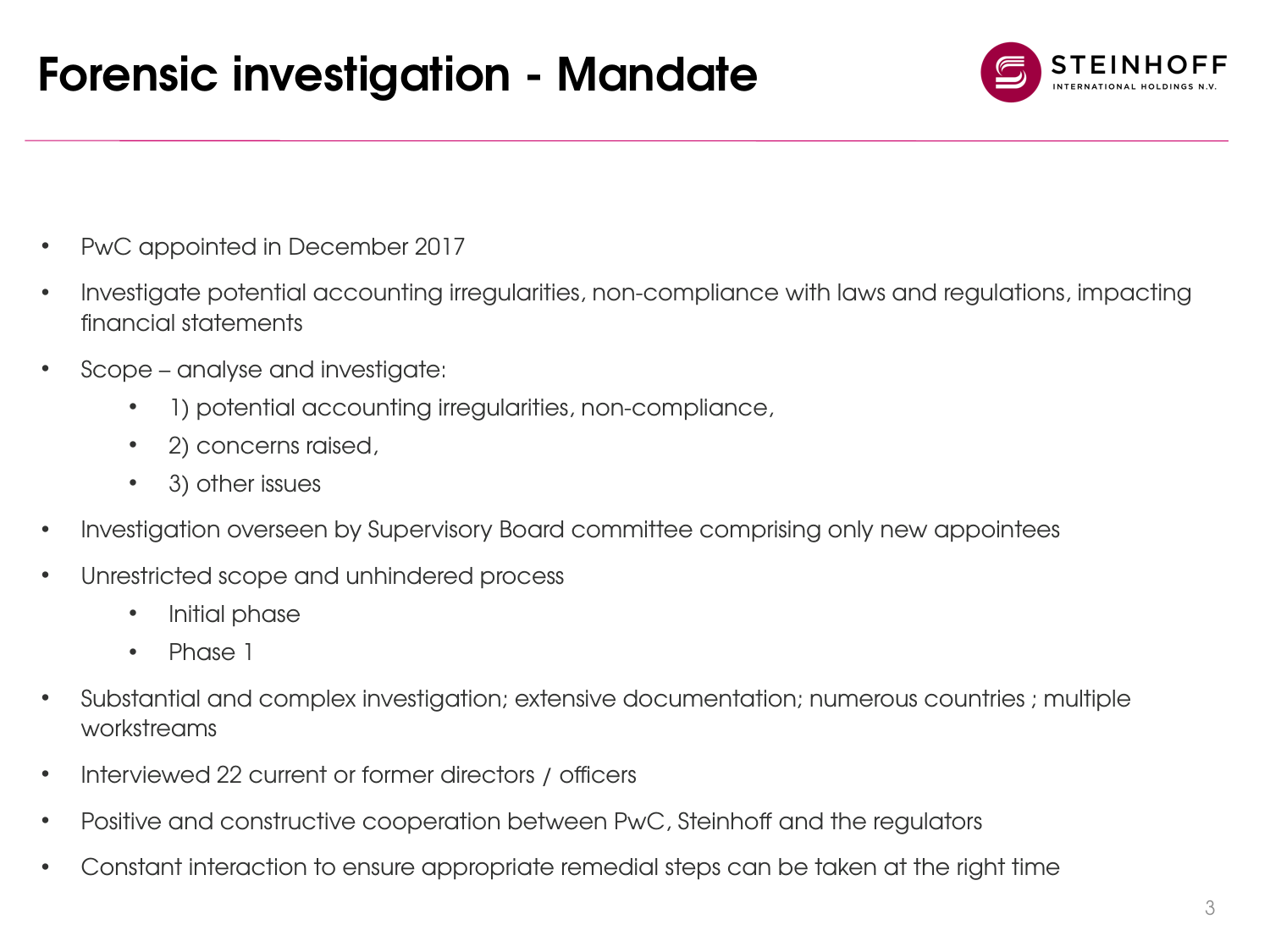

# Forensic investigation - Mandate

PwC appointed in December 2017
Investigate potential accounting irregularities, non-compliance with laws and regulations, impacting financial statements
Scope – analyse and investigate:
1) potential accounting irregularities, non-compliance,
2) concerns raised,
3) other issues
Investigation overseen by Supervisory Board committee comprising only new appointees
Unrestricted scope and unhindered process
Initial phase
Phase 1
Substantial and complex investigation; extensive documentation; numerous countries ; multiple workstreams
Interviewed 22 current or former directors / officers
Positive and constructive cooperation between PwC, Steinhoff and the regulators
Constant interaction to ensure appropriate remedial steps can be taken at the right time

3